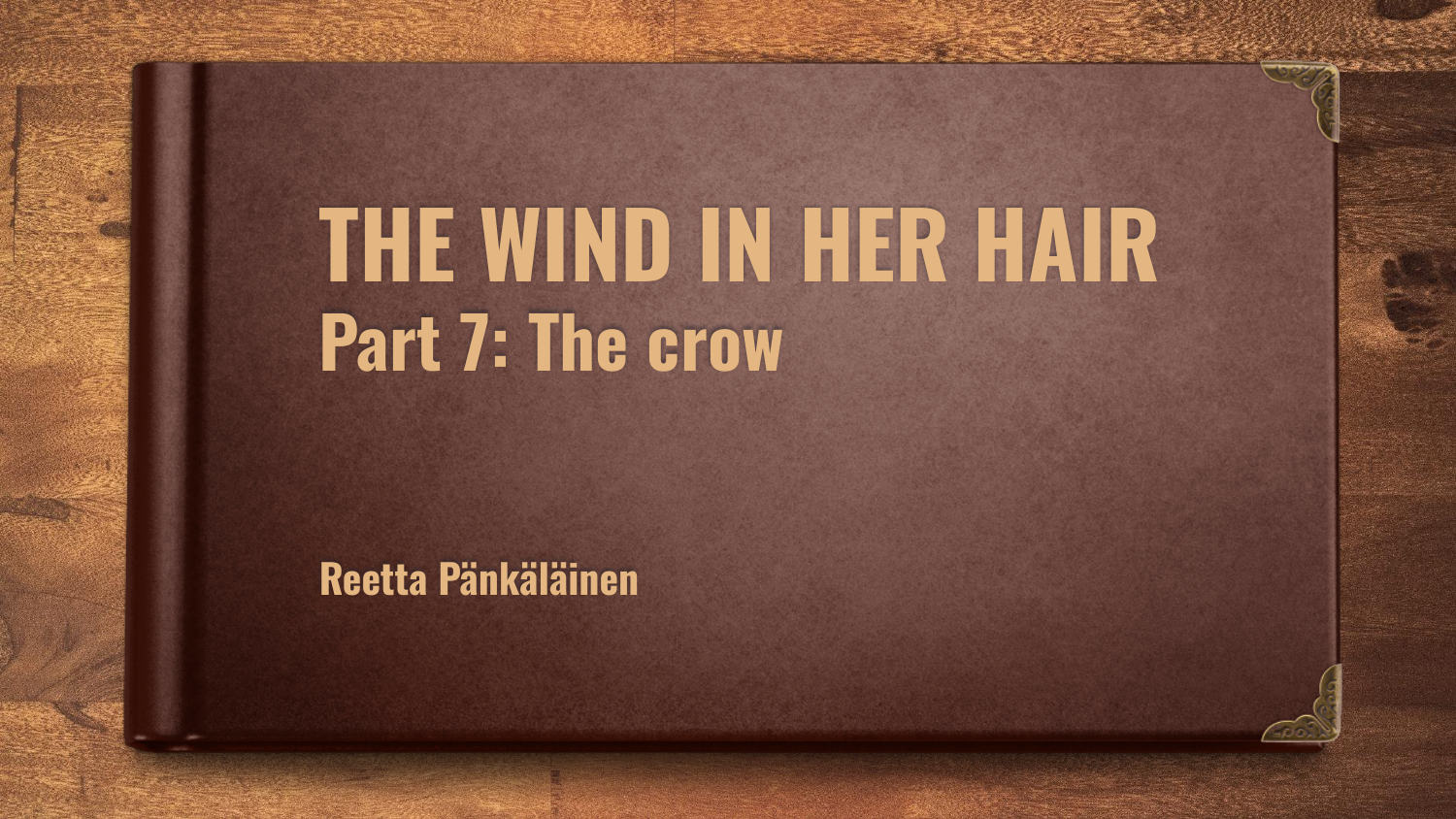

# THE WIND IN HER HAIR
Part 7: The crow

Reetta Pänkäläinen